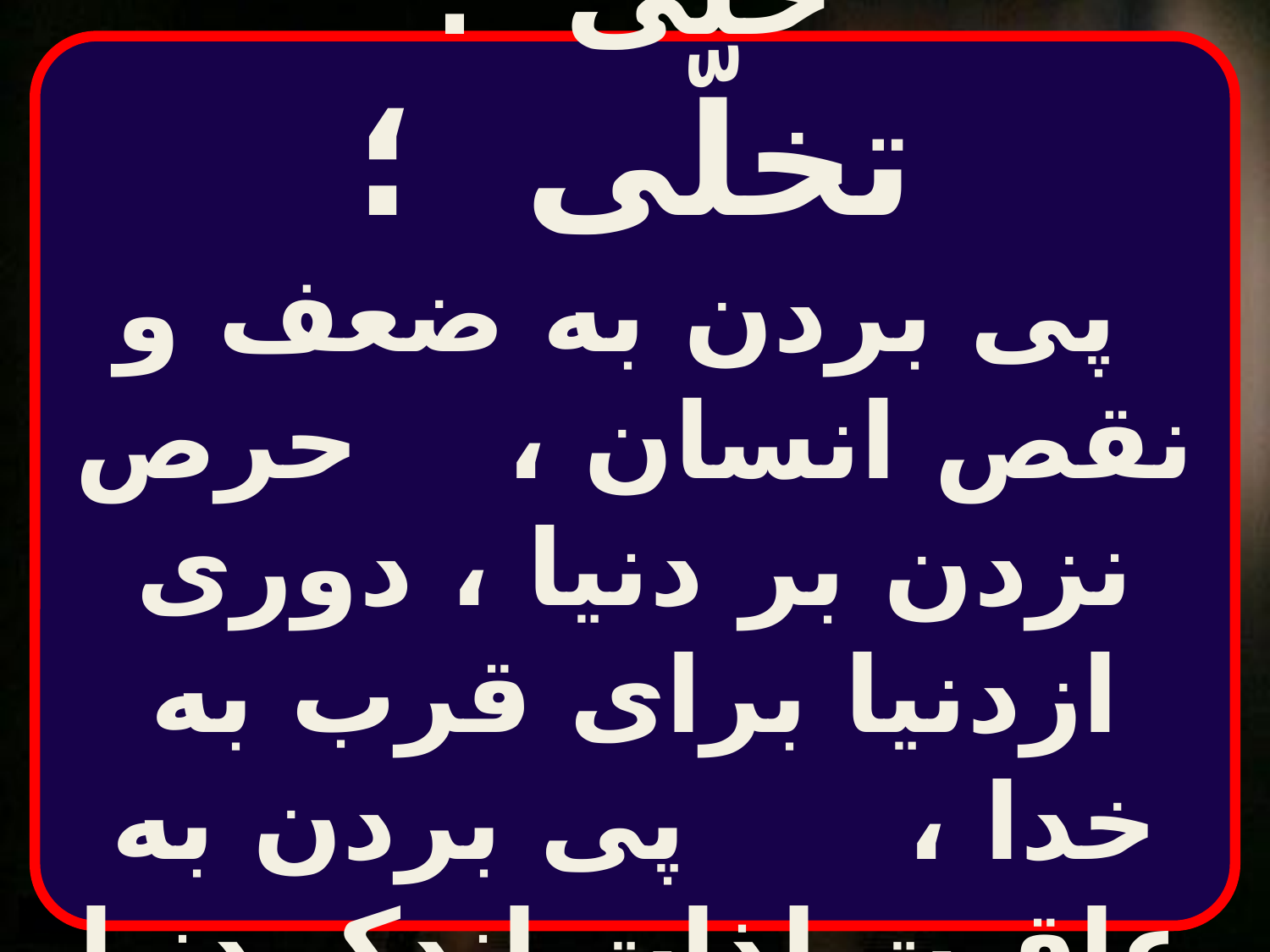

تمام اعمال عبادی دارای آداب ،حکمت و اسراری هستند.
حتّی  :
تخلّی  ؛
 پی بردن به ضعف و نقص انسان ،    حرص نزدن بر دنیا ، دوری ازدنیا برای قرب به خدا ،      پی بردن به عاقبت لذات اندک دنیا و...
مکان ، زمان ، لباس ،مسواک ، مضمضه ، رو به قبله بودن ، استعمال عطرو... همه دارای اسرار و رموزی هستند
#